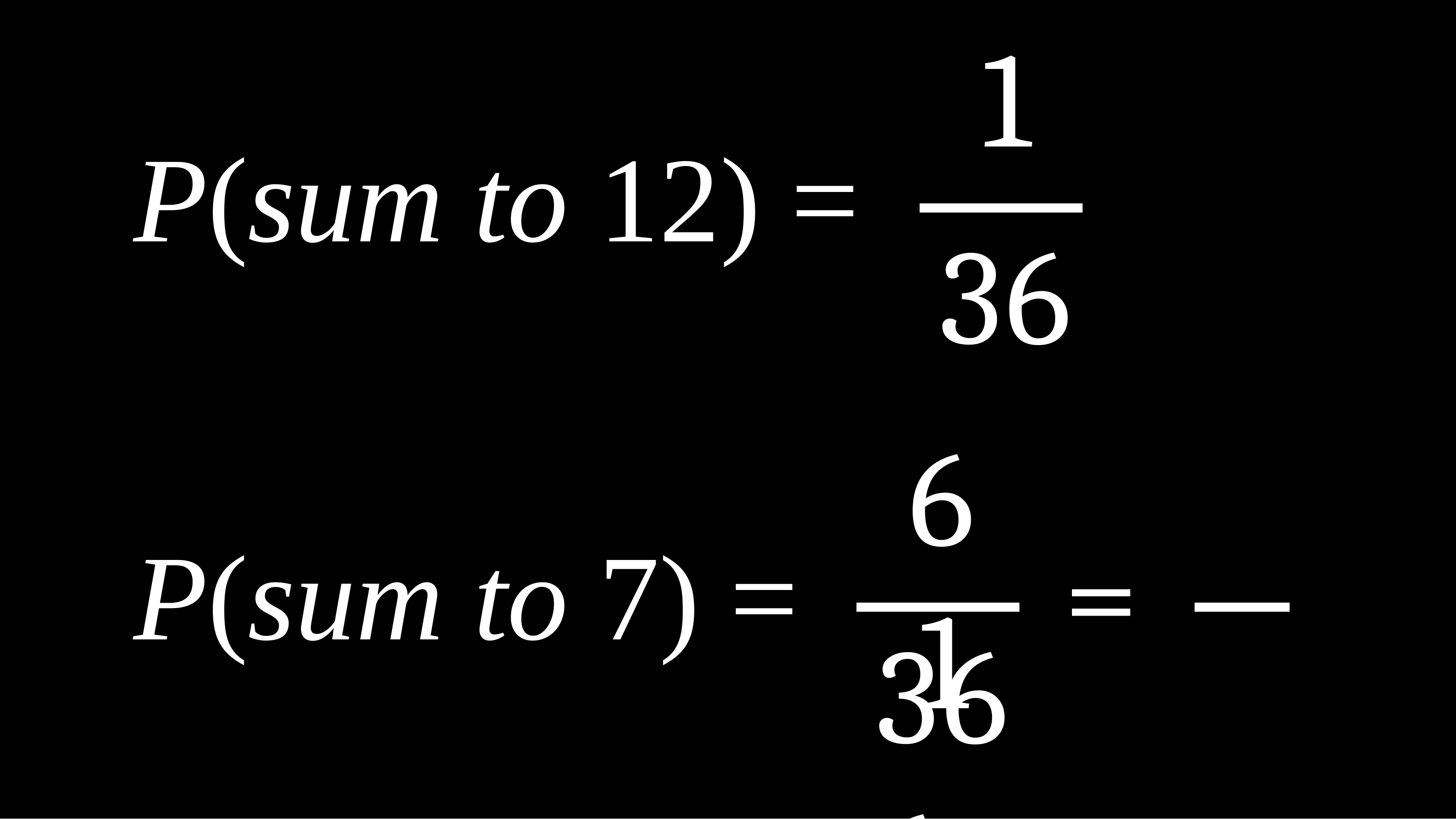

1
# P(sum to 12) =
36
6	1

=
P(sum to 7) =

36	6